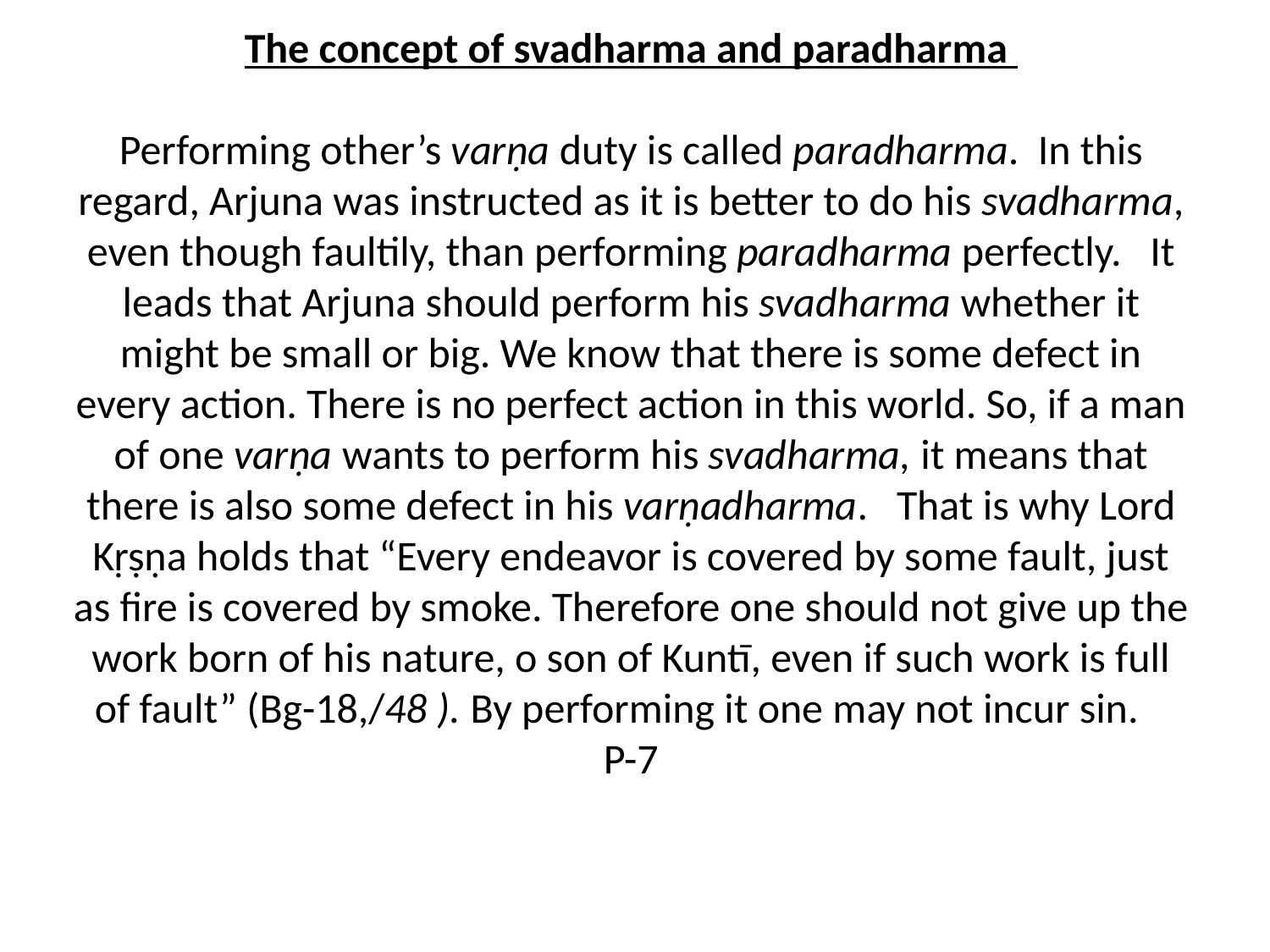

# The concept of svadharma and paradharma Performing other’s varṇa duty is called paradharma.  In this regard, Arjuna was instructed as it is better to do his svadharma, even though faultily, than performing paradharma perfectly.   It leads that Arjuna should perform his svadharma whether it might be small or big. We know that there is some defect in every action. There is no perfect action in this world. So, if a man of one varṇa wants to perform his svadharma, it means that there is also some defect in his varṇadharma.   That is why Lord Kṛṣṇa holds that “Every endeavor is covered by some fault, just as fire is covered by smoke. Therefore one should not give up the work born of his nature, o son of Kuntī, even if such work is full of fault” (Bg-18,/48 ). By performing it one may not incur sin. P-7